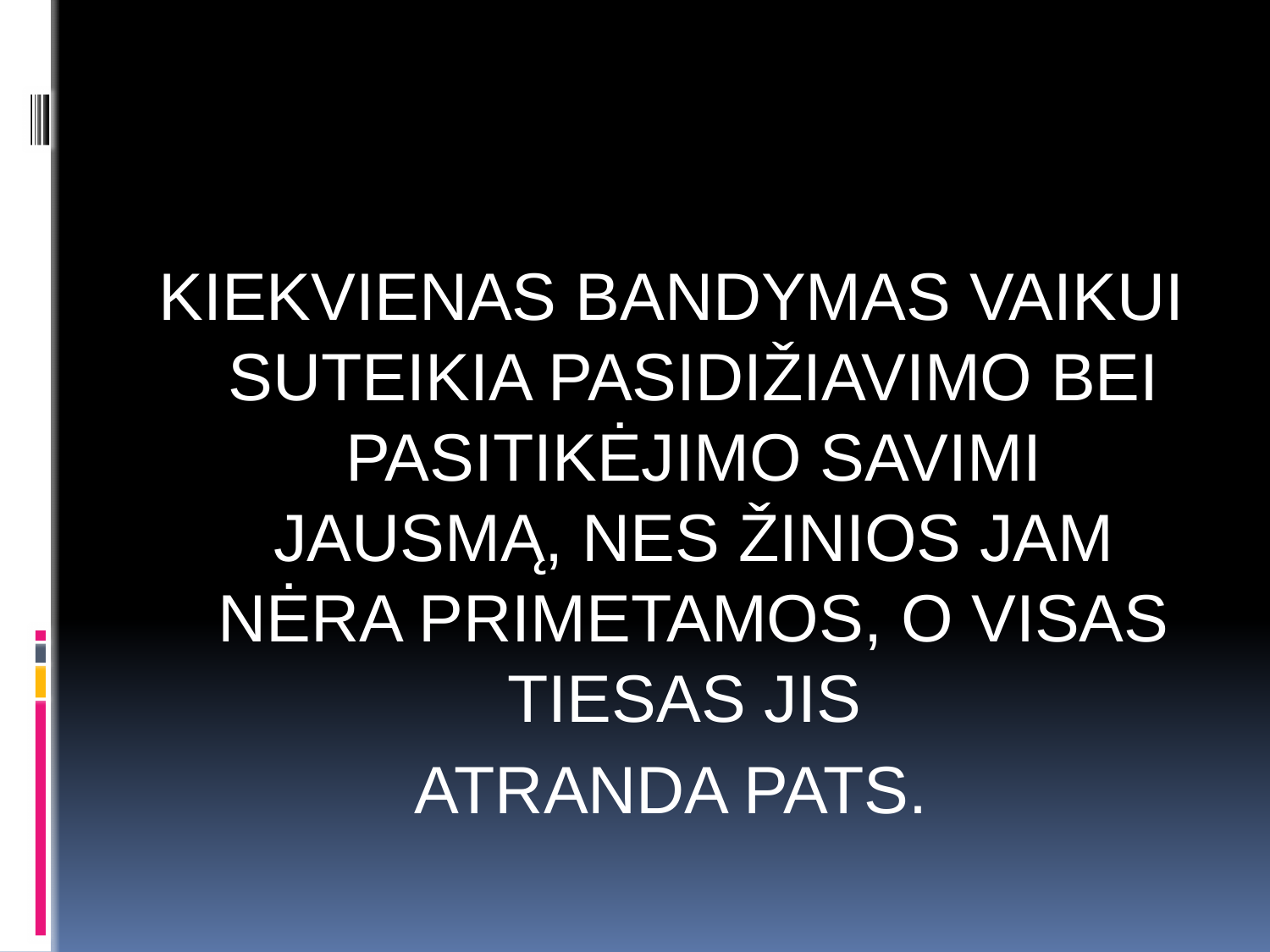

KIEKVIENAS BANDYMAS VAIKUI SUTEIKIA PASIDIŽIAVIMO BEI PASITIKĖJIMO SAVIMI JAUSMĄ, NES ŽINIOS JAM NĖRA PRIMETAMOS, O VISAS TIESAS JIS
ATRANDA PATS.